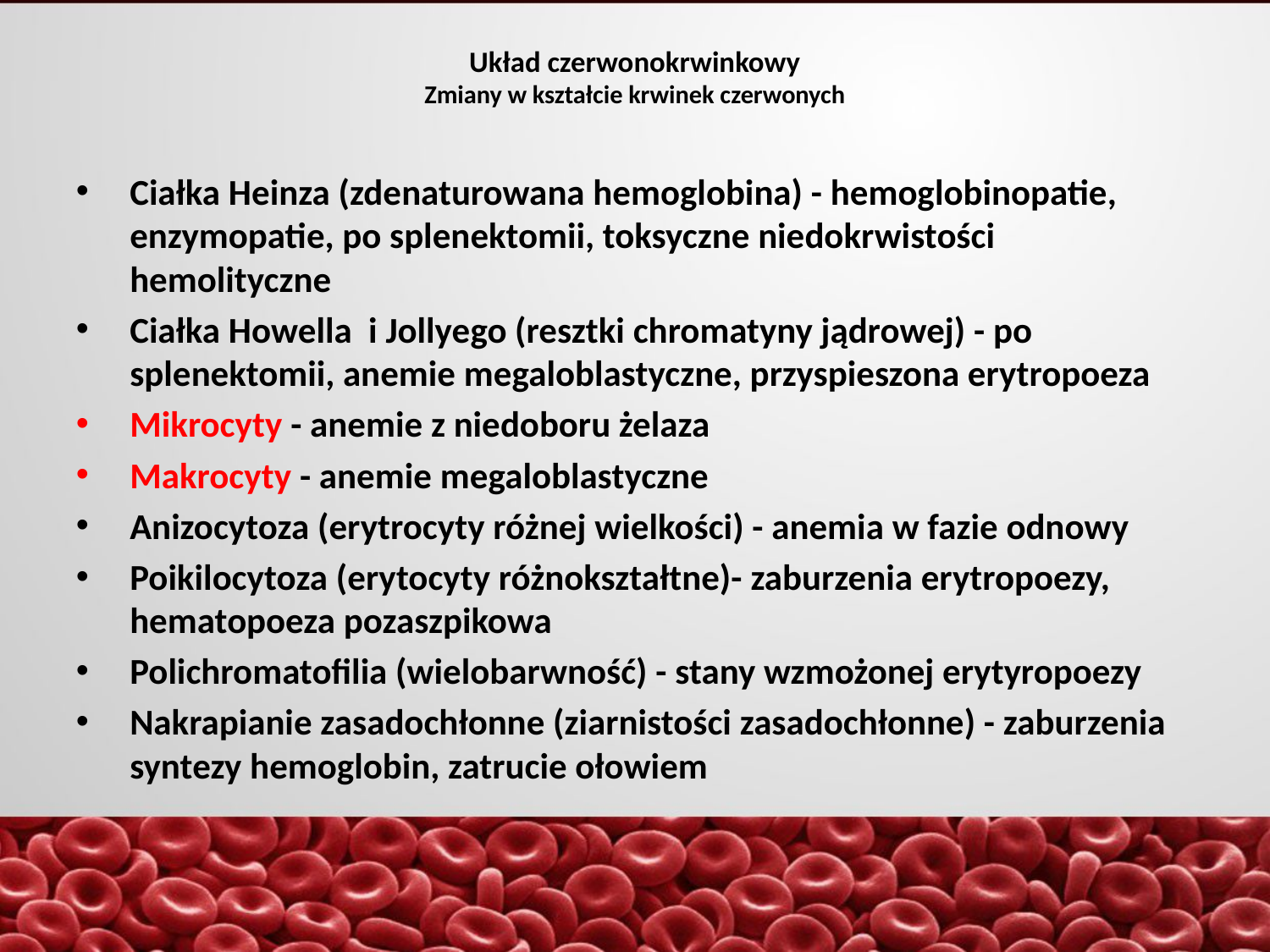

Układ czerwonokrwinkowy
Zmiany w kształcie krwinek czerwonych
Ciałka Heinza (zdenaturowana hemoglobina) - hemoglobinopatie, enzymopatie, po splenektomii, toksyczne niedokrwistości hemolityczne
Ciałka Howella  i Jollyego (resztki chromatyny jądrowej) - po splenektomii, anemie megaloblastyczne, przyspieszona erytropoeza
Mikrocyty - anemie z niedoboru żelaza
Makrocyty - anemie megaloblastyczne
Anizocytoza (erytrocyty różnej wielkości) - anemia w fazie odnowy
Poikilocytoza (erytocyty różnokształtne)- zaburzenia erytropoezy,  hematopoeza pozaszpikowa
Polichromatofilia (wielobarwność) - stany wzmożonej erytyropoezy
Nakrapianie zasadochłonne (ziarnistości zasadochłonne) - zaburzenia syntezy hemoglobin, zatrucie ołowiem